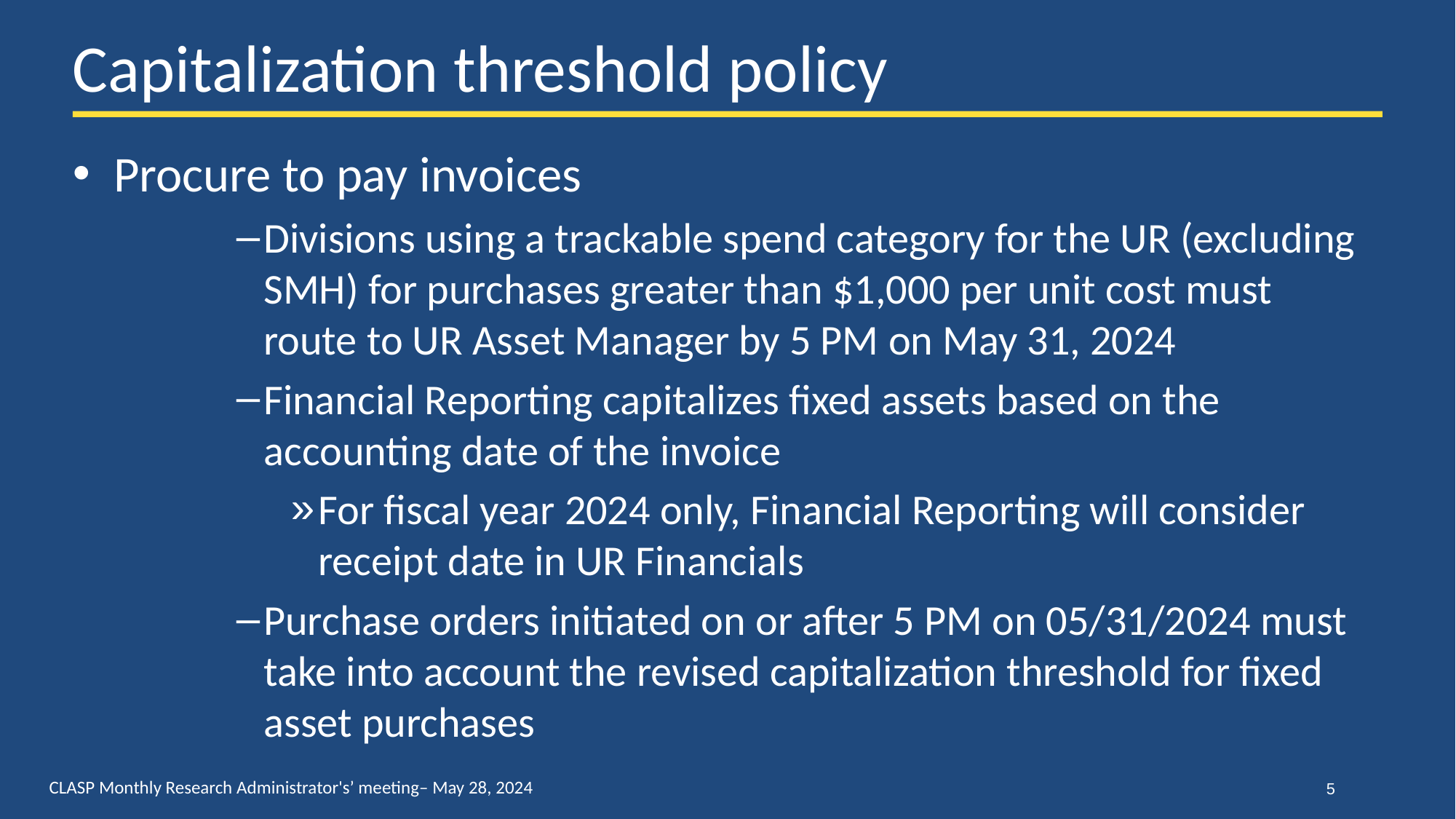

# Capitalization threshold policy
Procure to pay invoices
Divisions using a trackable spend category for the UR (excluding SMH) for purchases greater than $1,000 per unit cost must route to UR Asset Manager by 5 PM on May 31, 2024
Financial Reporting capitalizes fixed assets based on the accounting date of the invoice
For fiscal year 2024 only, Financial Reporting will consider receipt date in UR Financials
Purchase orders initiated on or after 5 PM on 05/31/2024 must take into account the revised capitalization threshold for fixed asset purchases

 5